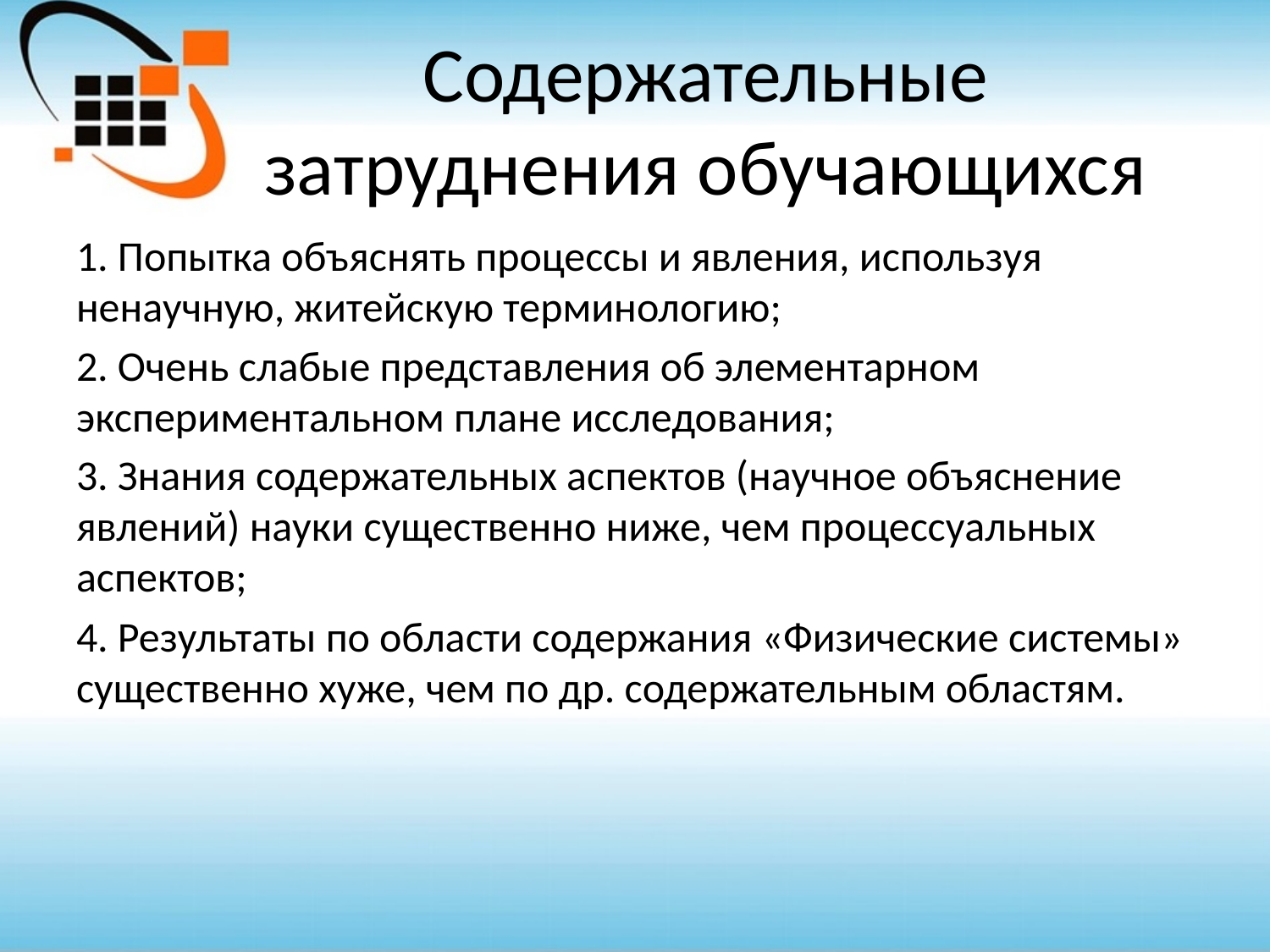

# Содержательные затруднения обучающихся
1. Попытка объяснять процессы и явления, используя ненаучную, житейскую терминологию;
2. Очень слабые представления об элементарном экспериментальном плане исследования;
3. Знания содержательных аспектов (научное объяснение явлений) науки существенно ниже, чем процессуальных аспектов;
4. Результаты по области содержания «Физические системы» существенно хуже, чем по др. содержательным областям.